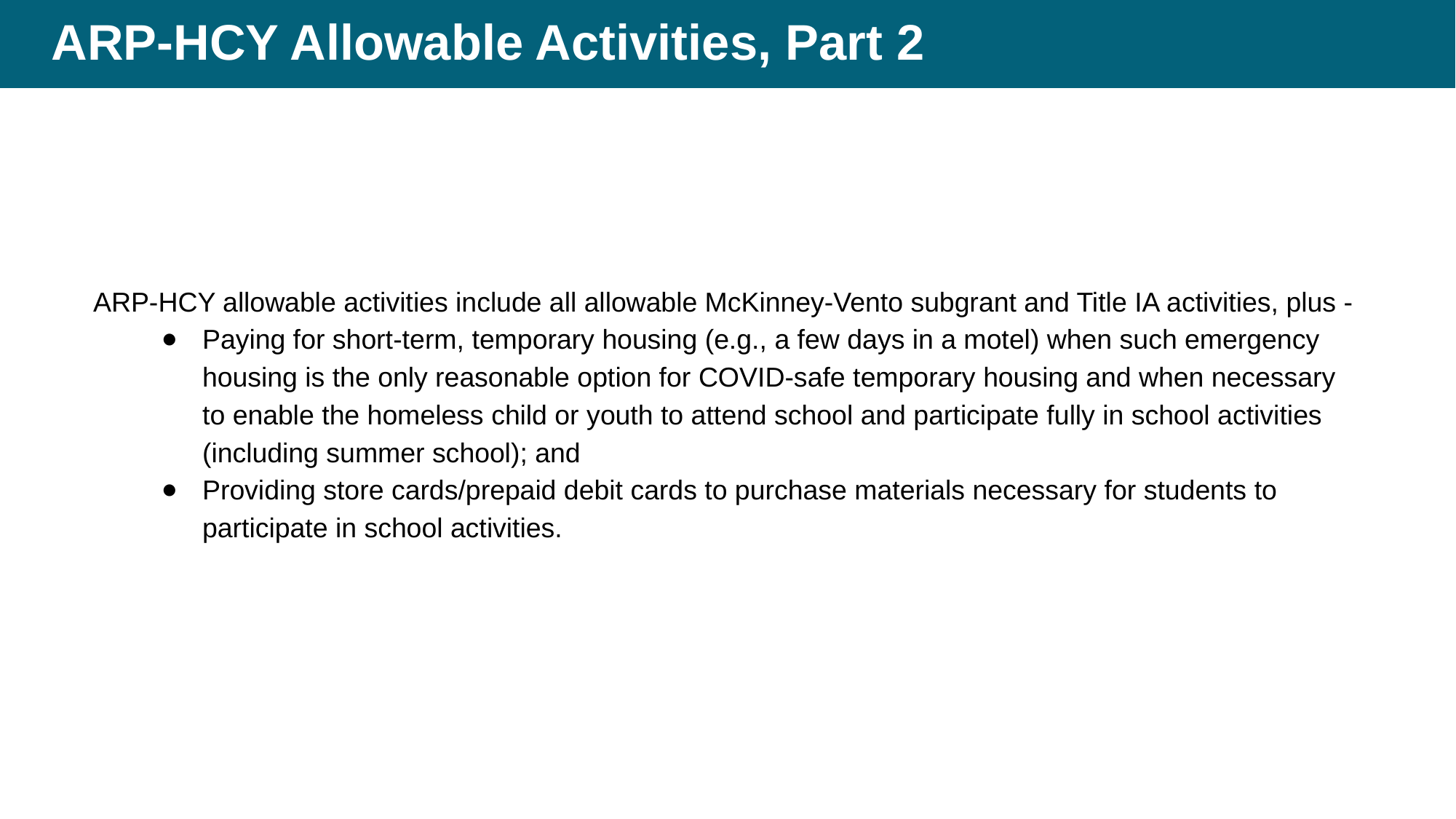

# ARP-HCY Allowable Activities, Part 2
ARP-HCY allowable activities include all allowable McKinney-Vento subgrant and Title IA activities, plus -
Paying for short-term, temporary housing (e.g., a few days in a motel) when such emergency housing is the only reasonable option for COVID-safe temporary housing and when necessary to enable the homeless child or youth to attend school and participate fully in school activities (including summer school); and
Providing store cards/prepaid debit cards to purchase materials necessary for students to participate in school activities.